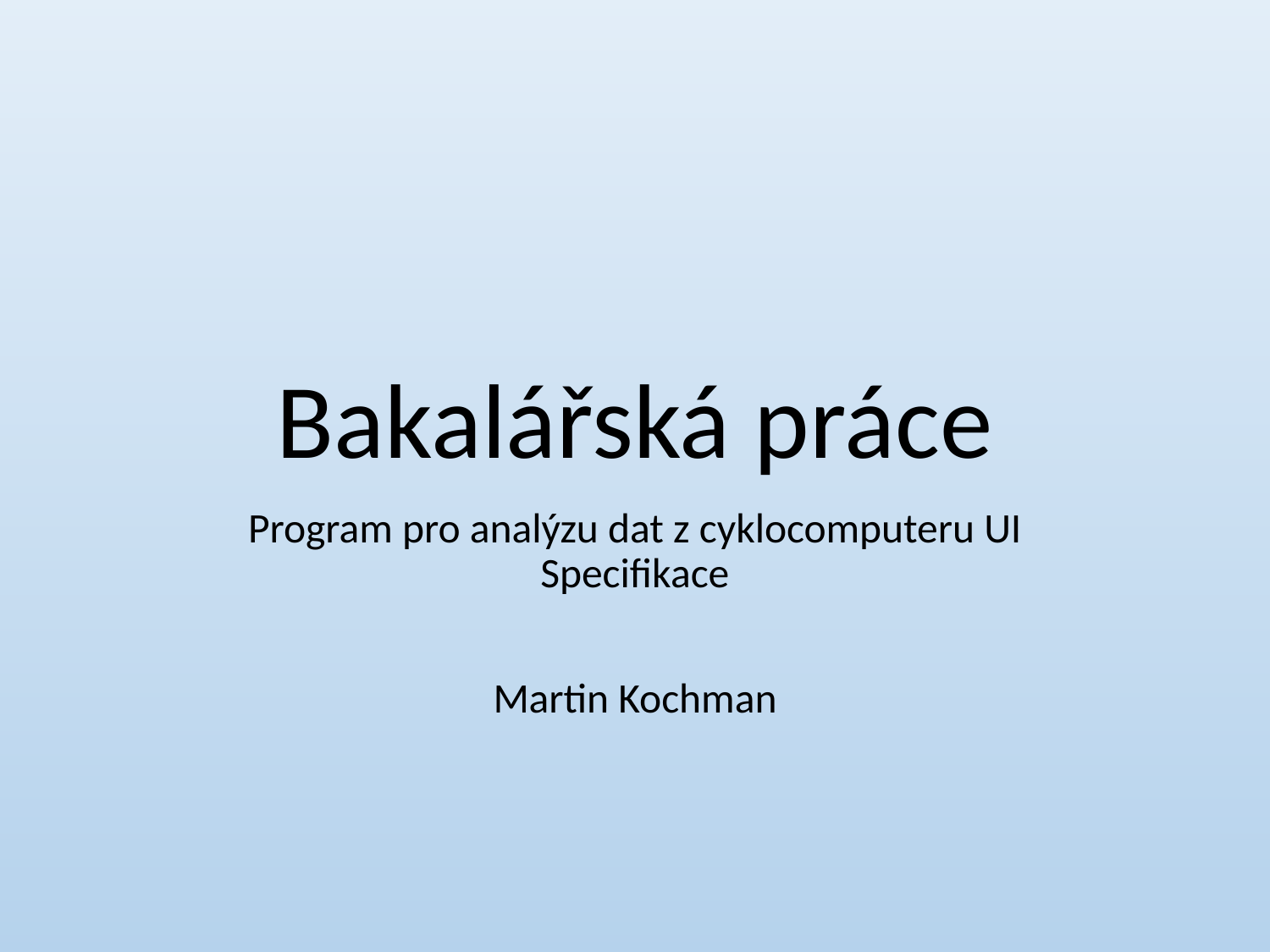

# Bakalářská práce
Program pro analýzu dat z cyklocomputeru UI Specifikace

Martin Kochman